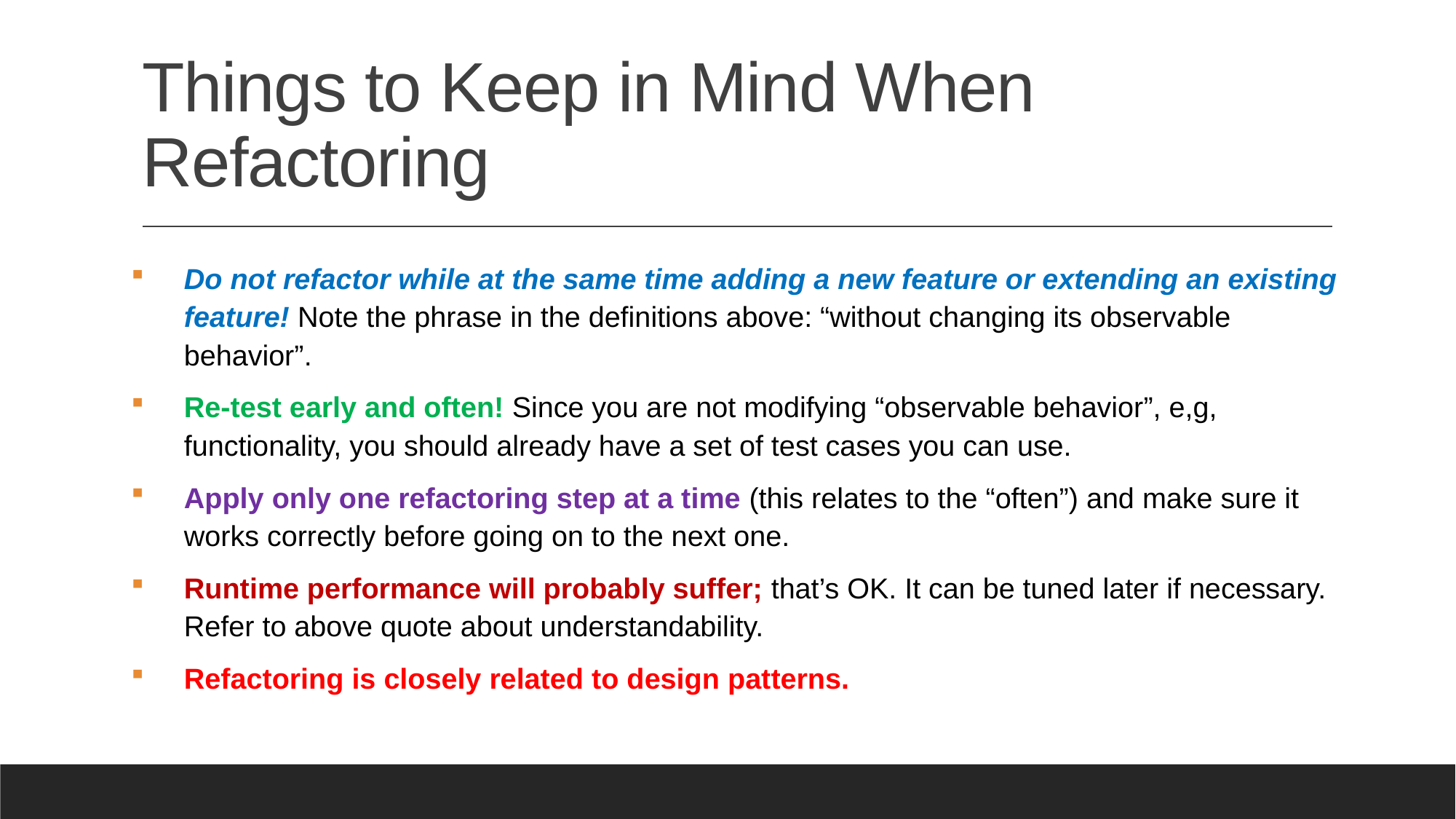

# Things to Keep in Mind When Refactoring
Do not refactor while at the same time adding a new feature or extending an existing feature! Note the phrase in the definitions above: “without changing its observable behavior”.
Re-test early and often! Since you are not modifying “observable behavior”, e,g, functionality, you should already have a set of test cases you can use.
Apply only one refactoring step at a time (this relates to the “often”) and make sure it works correctly before going on to the next one.
Runtime performance will probably suffer; that’s OK. It can be tuned later if necessary. Refer to above quote about understandability.
Refactoring is closely related to design patterns.